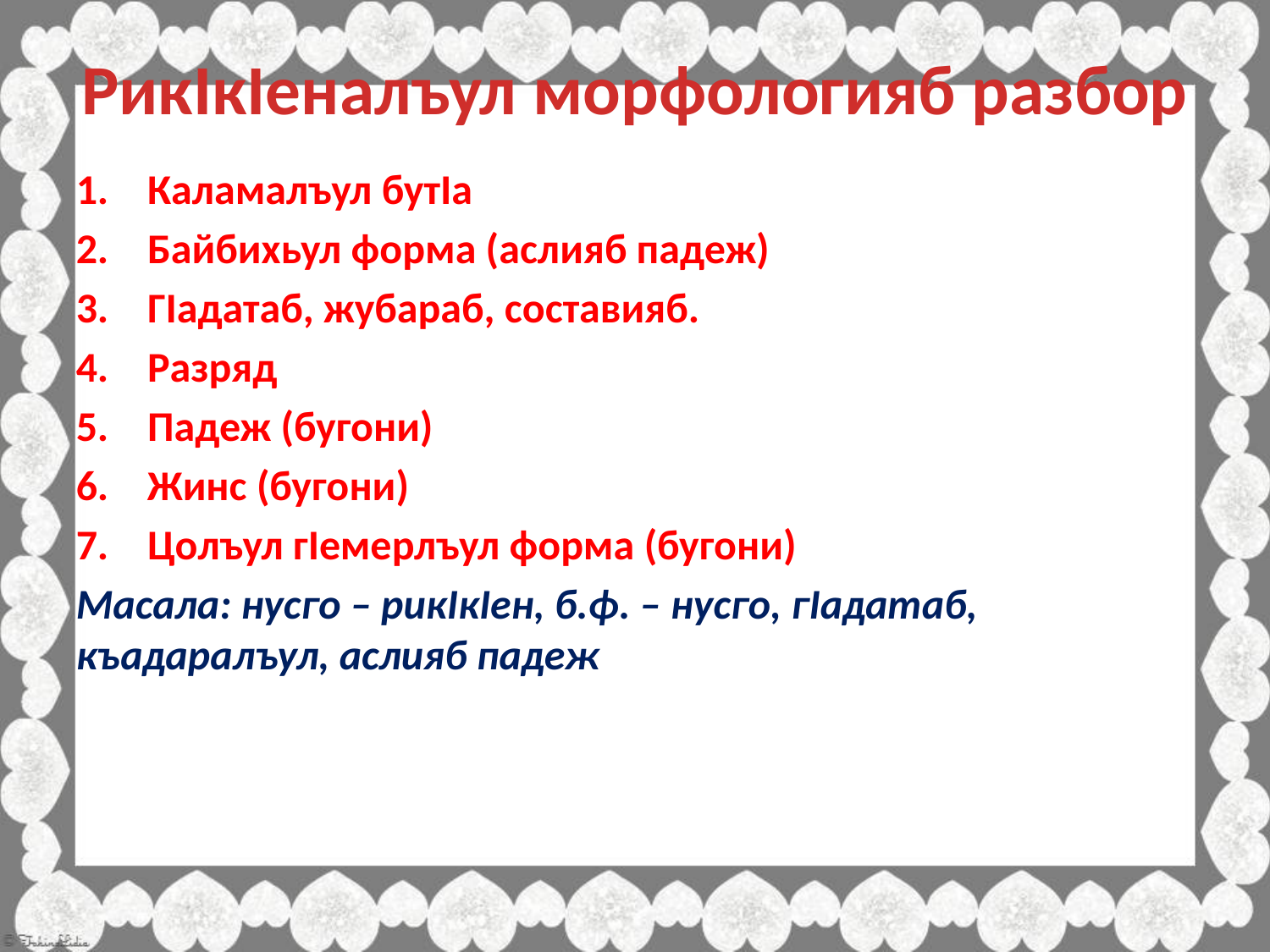

# РикIкIеналъул морфологияб разбор
Каламалъул бутIа
Байбихьул форма (аслияб падеж)
ГIадатаб, жубараб, составияб.
Разряд
Падеж (бугони)
Жинс (бугони)
Цолъул гIемерлъул форма (бугони)
Масала: нусго – рикIкIен, б.ф. – нусго, гIадатаб, къадаралъул, аслияб падеж